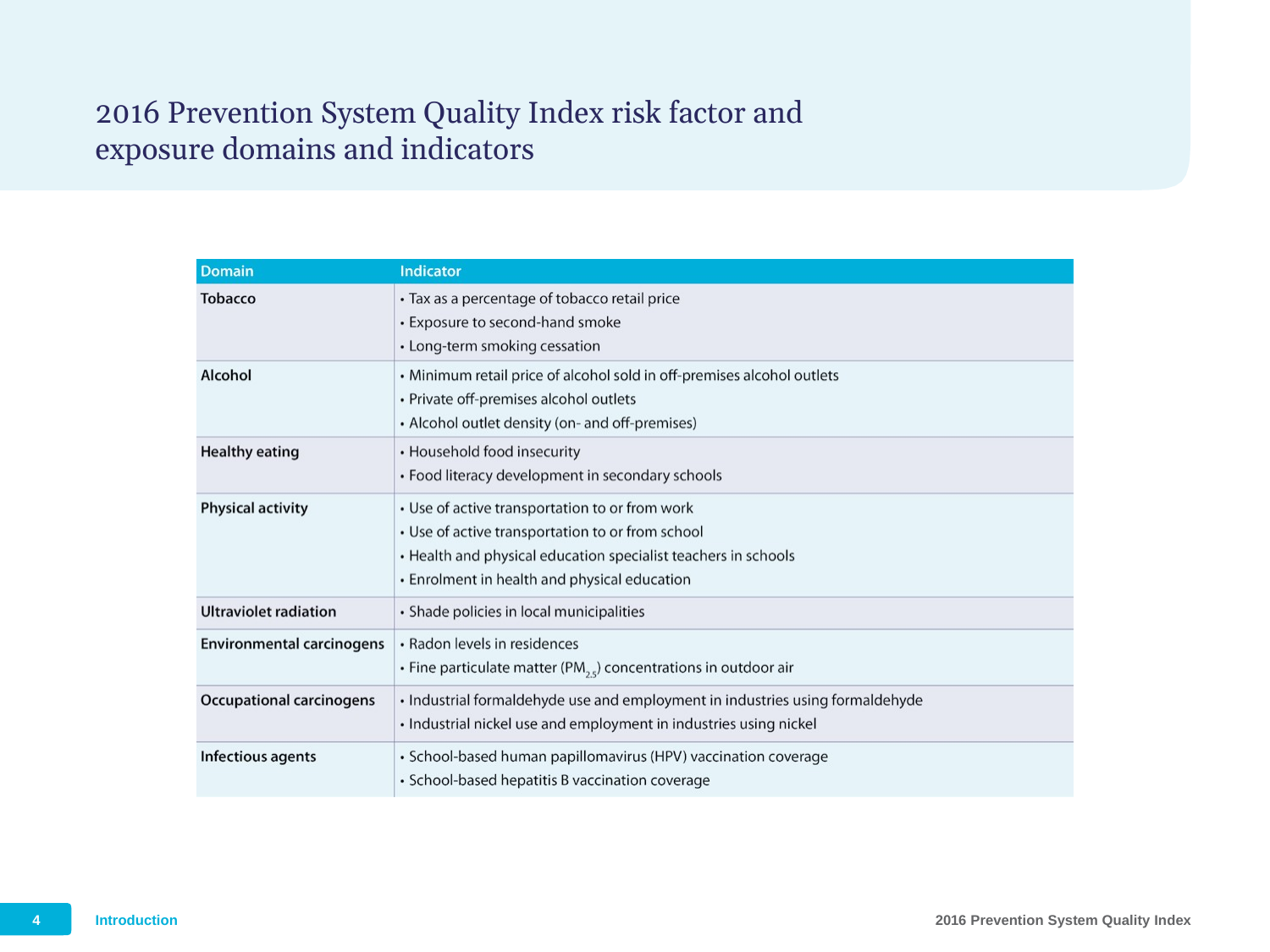

2016 Prevention System Quality Index risk factor and exposure domains and indicators

4